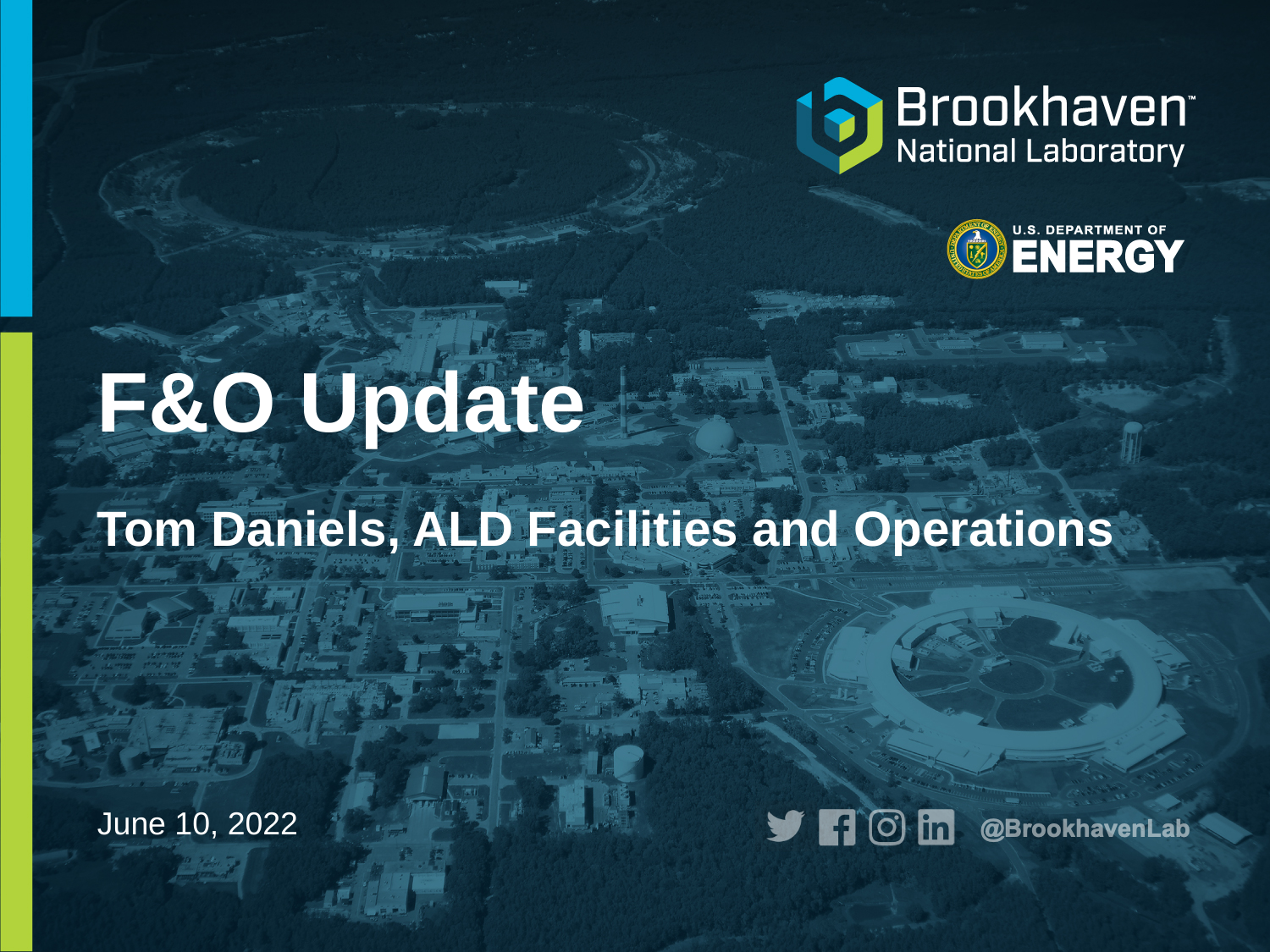

# F&O Update Tom Daniels, ALD Facilities and Operations
June 10, 2022